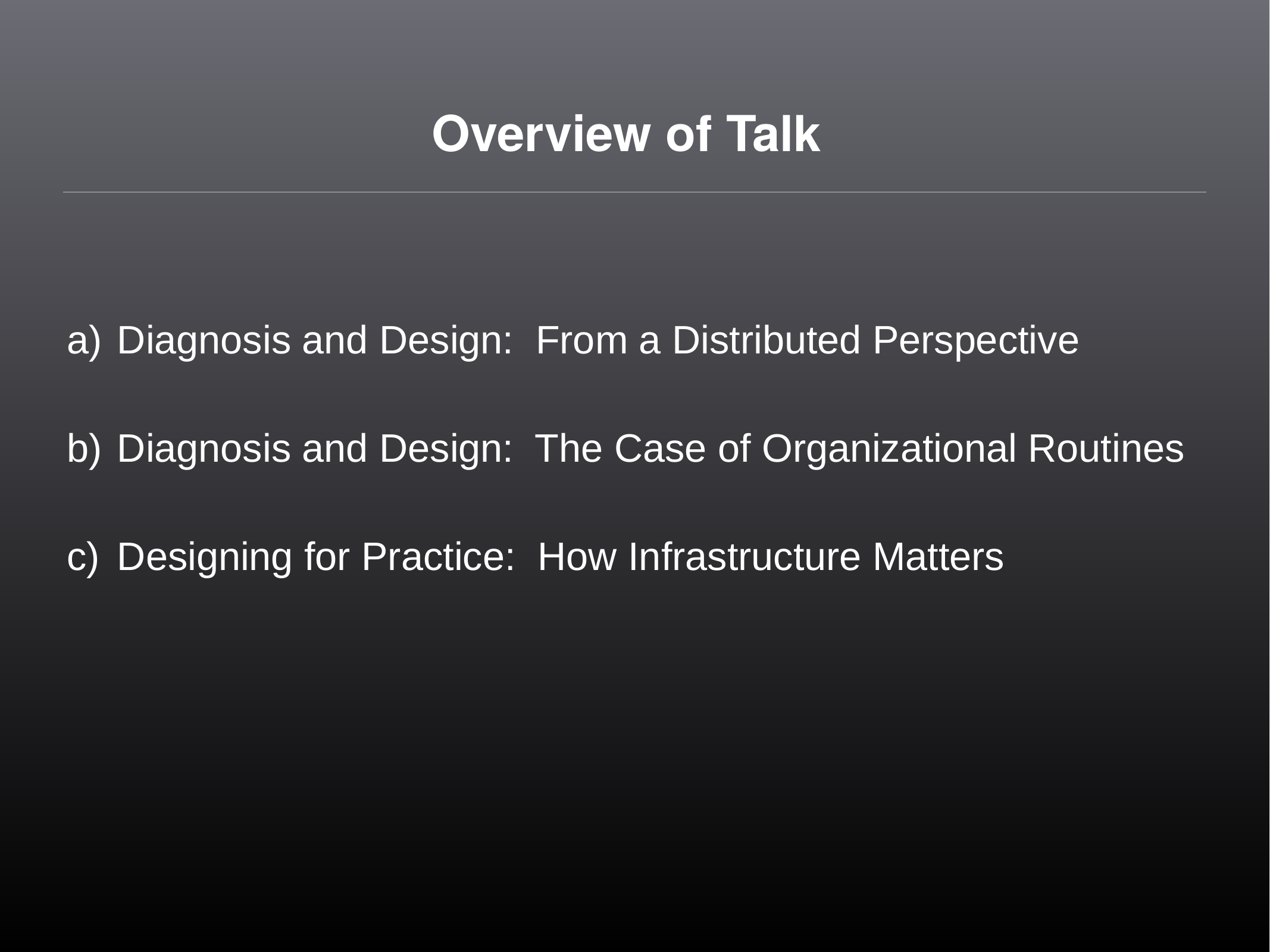

# Overview of Talk

Diagnosis and Design:  From a Distributed Perspective
Diagnosis and Design:  The Case of Organizational Routines
Designing for Practice:  How Infrastructure Matters